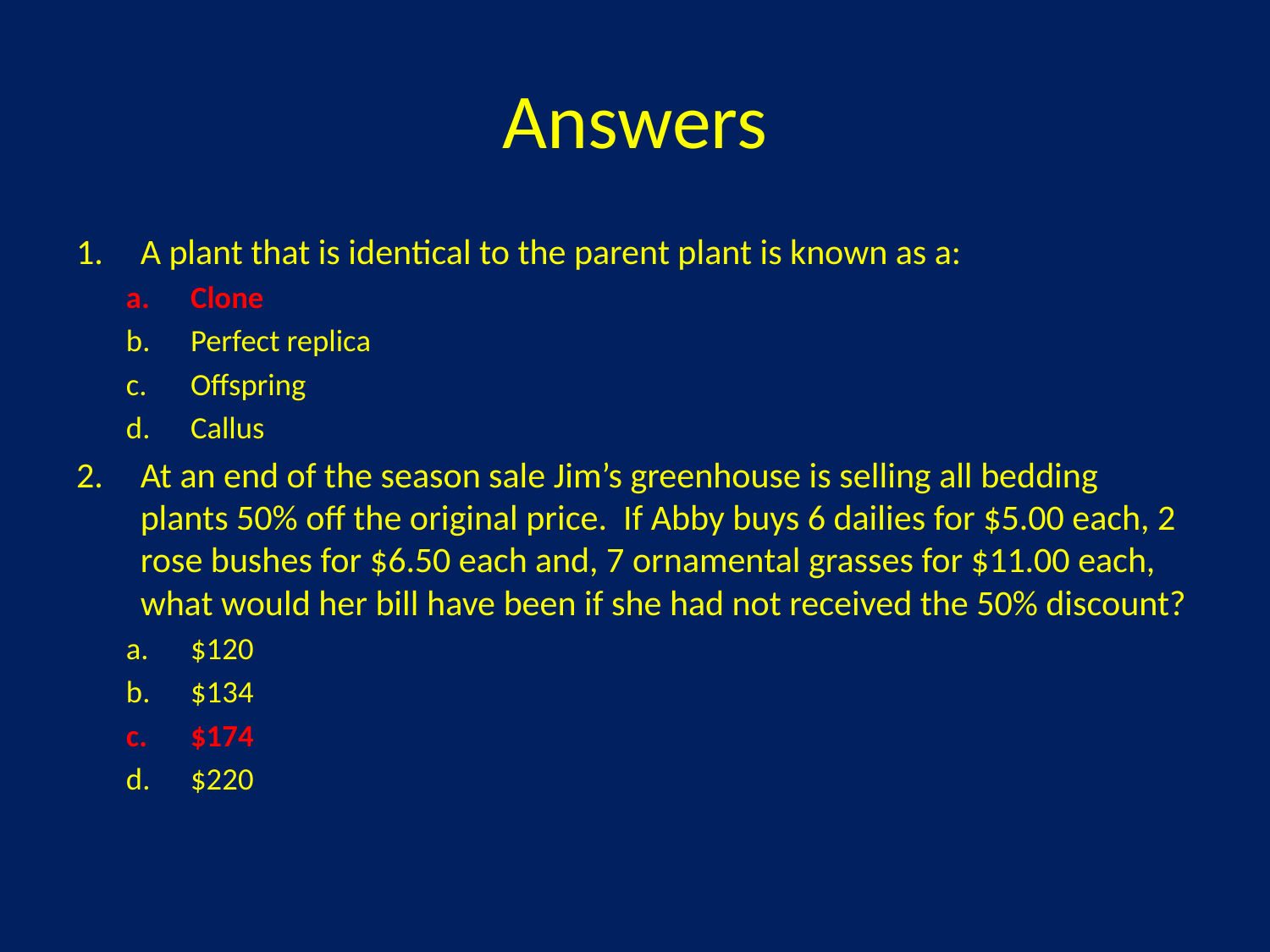

# Answers
A plant that is identical to the parent plant is known as a:
Clone
Perfect replica
Offspring
Callus
At an end of the season sale Jim’s greenhouse is selling all bedding plants 50% off the original price.  If Abby buys 6 dailies for $5.00 each, 2 rose bushes for $6.50 each and, 7 ornamental grasses for $11.00 each, what would her bill have been if she had not received the 50% discount?
$120
$134
$174
$220